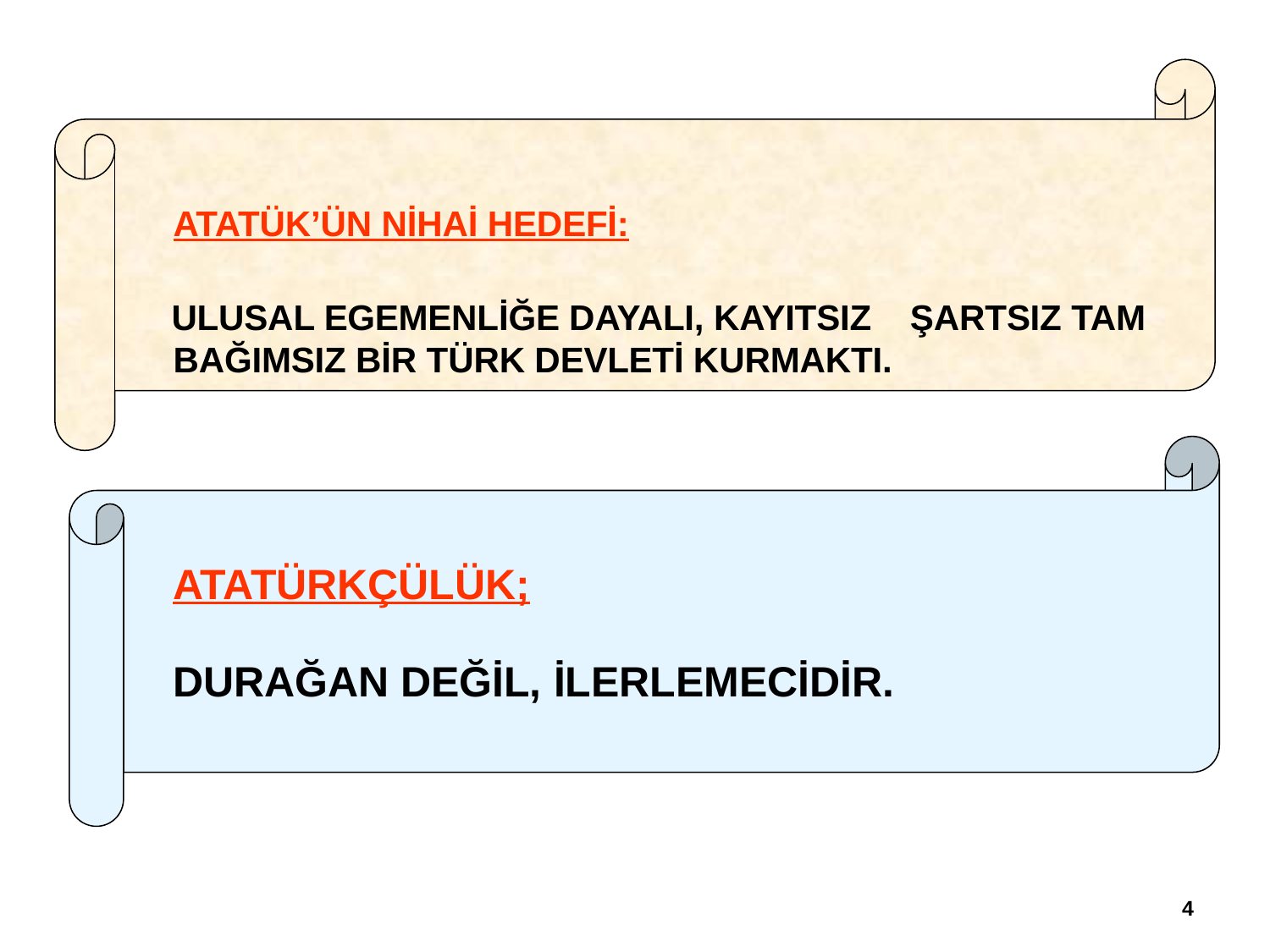

ATATÜK’ÜN NİHAİ HEDEFİ:

 ULUSAL EGEMENLİĞE DAYALI, KAYITSIZ    ŞARTSIZ TAM BAĞIMSIZ BİR TÜRK DEVLETİ KURMAKTI.

ATATÜRKÇÜLÜK;

DURAĞAN DEĞİL, İLERLEMECİDİR.

4